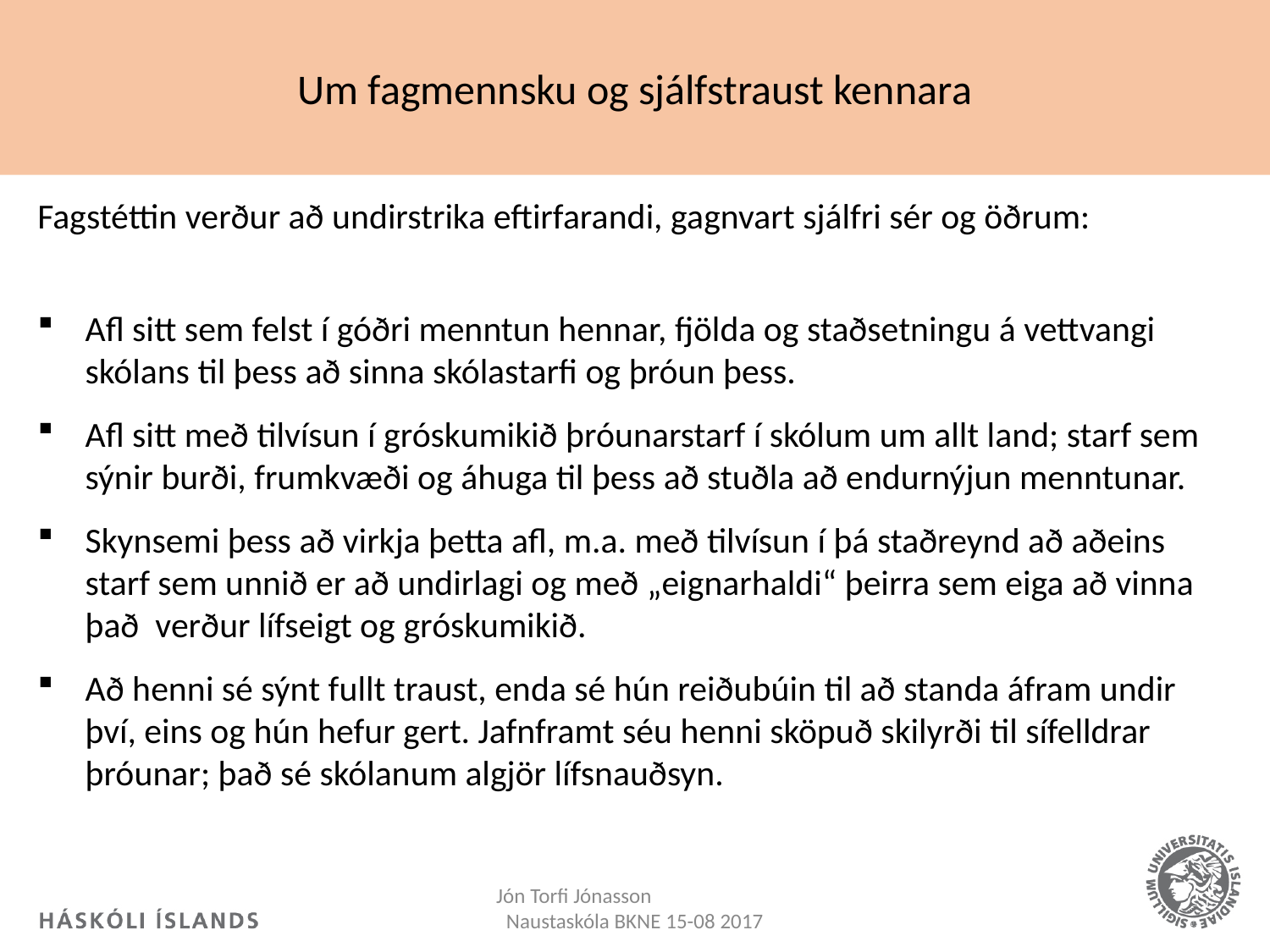

# Um fagmennsku og sjálfstraust kennara
Fagstéttin verður að undirstrika eftirfarandi, gagnvart sjálfri sér og öðrum:

Afl sitt sem felst í góðri menntun hennar, fjölda og staðsetningu á vettvangi skólans til þess að sinna skólastarfi og þróun þess.
Afl sitt með tilvísun í gróskumikið þróunarstarf í skólum um allt land; starf sem sýnir burði, frumkvæði og áhuga til þess að stuðla að endurnýjun menntunar.
Skynsemi þess að virkja þetta afl, m.a. með tilvísun í þá staðreynd að aðeins starf sem unnið er að undirlagi og með „eignarhaldi“ þeirra sem eiga að vinna það  verður lífseigt og gróskumikið.
Að henni sé sýnt fullt traust, enda sé hún reiðubúin til að standa áfram undir því, eins og hún hefur gert. Jafnframt séu henni sköpuð skilyrði til sífelldrar þróunar; það sé skólanum algjör lífsnauðsyn.
Jón Torfi Jónasson                          Naustaskóla BKNE 15-08 2017